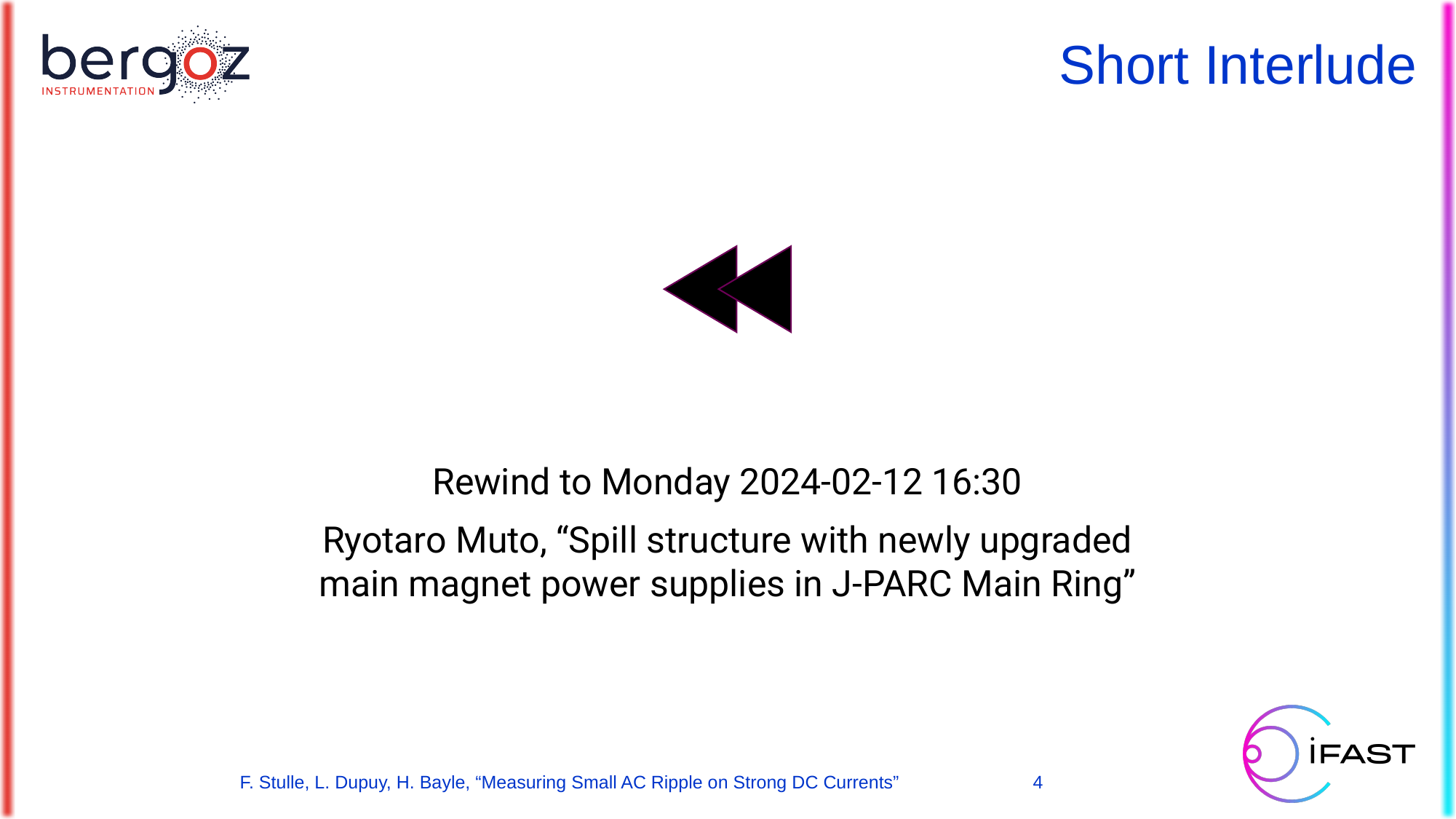

# Short Interlude

Rewind to Monday 2024-02-12 16:30
Ryotaro Muto, “Spill structure with newly upgraded
main magnet power supplies in J-PARC Main Ring”